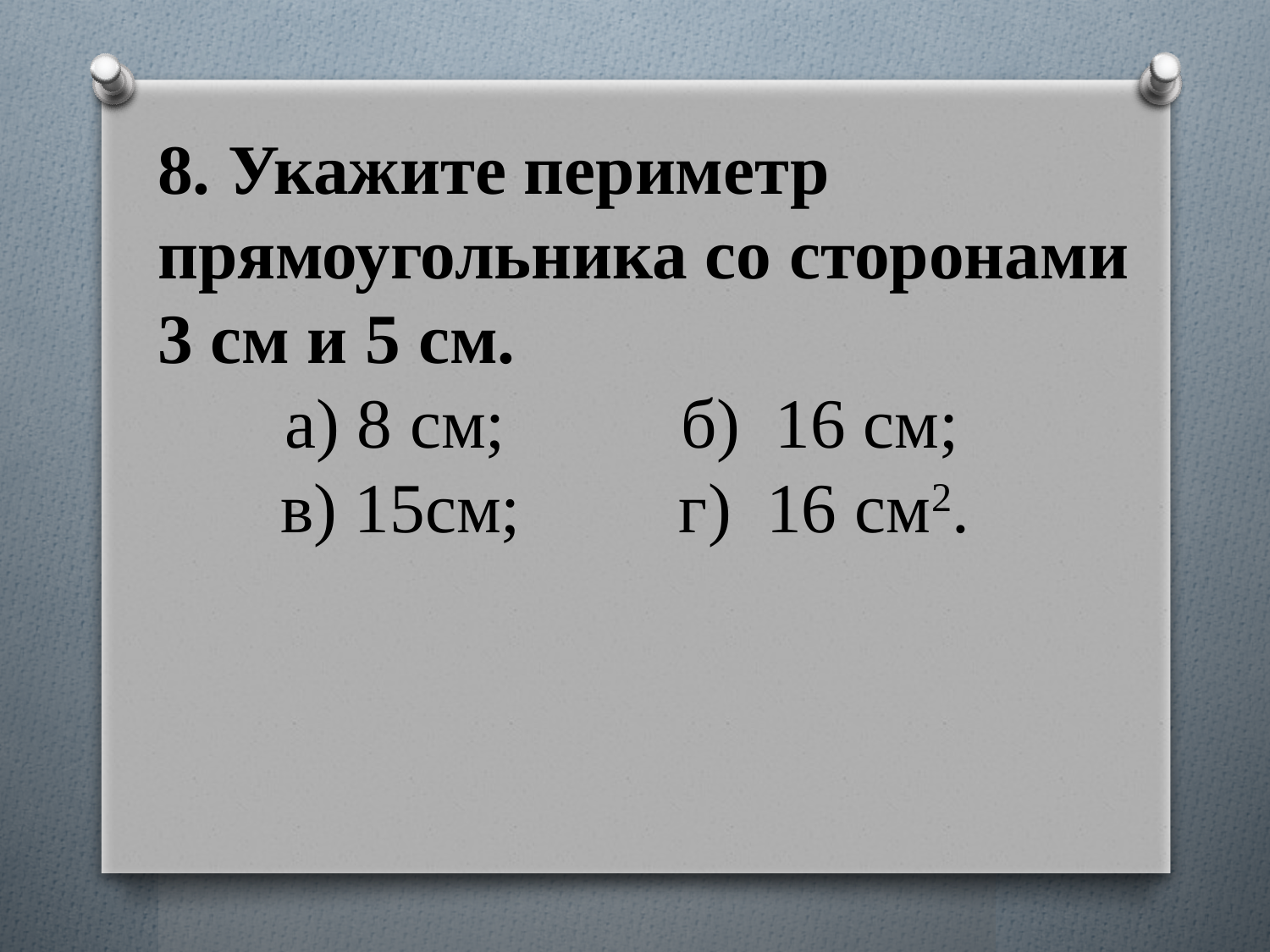

# 8. Укажите периметр прямоугольника со сторонами 3 см и 5 см. а) 8 см;          б)  16 см; в) 15см;         г)  16 см2.